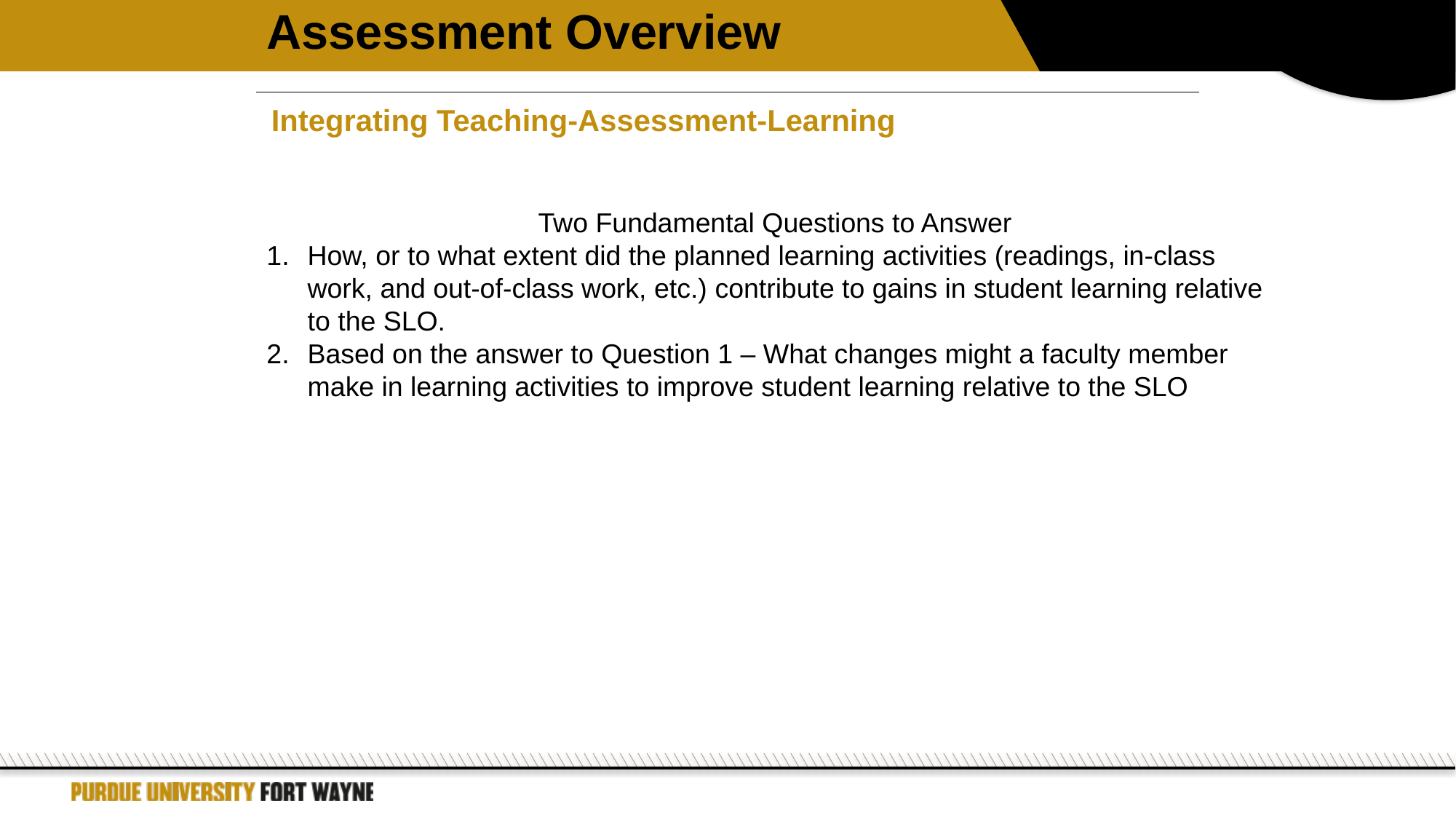

Assessment Overview
Integrating Teaching-Assessment-Learning
Two Fundamental Questions to Answer
How, or to what extent did the planned learning activities (readings, in-class work, and out-of-class work, etc.) contribute to gains in student learning relative to the SLO.
Based on the answer to Question 1 – What changes might a faculty member make in learning activities to improve student learning relative to the SLO